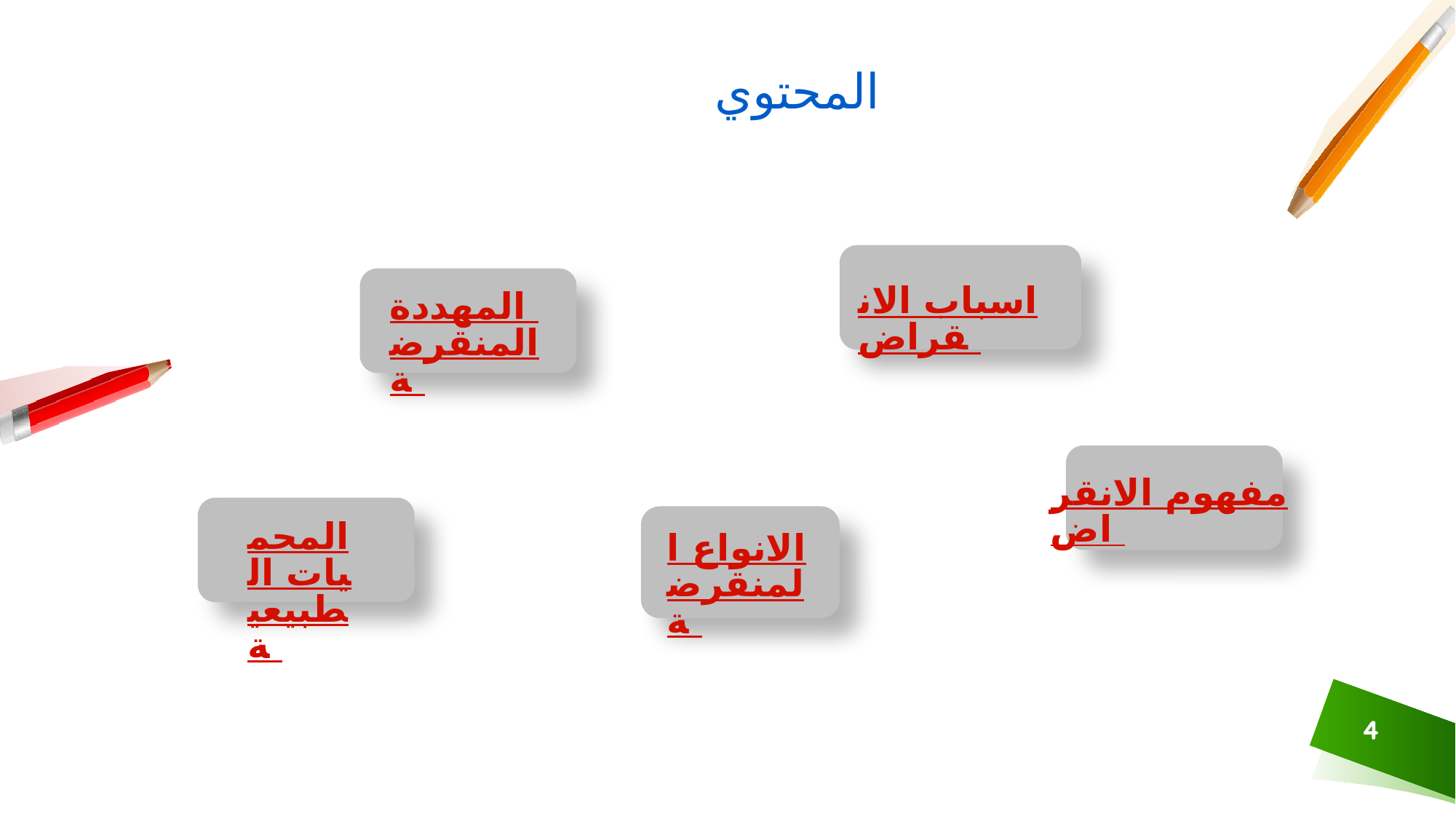

المحتوي

اسباب الانقراض

المهددة المنقرضة

مفهوم الانقراض

المحميات الطبيعية

الانواع المنقرضة
4